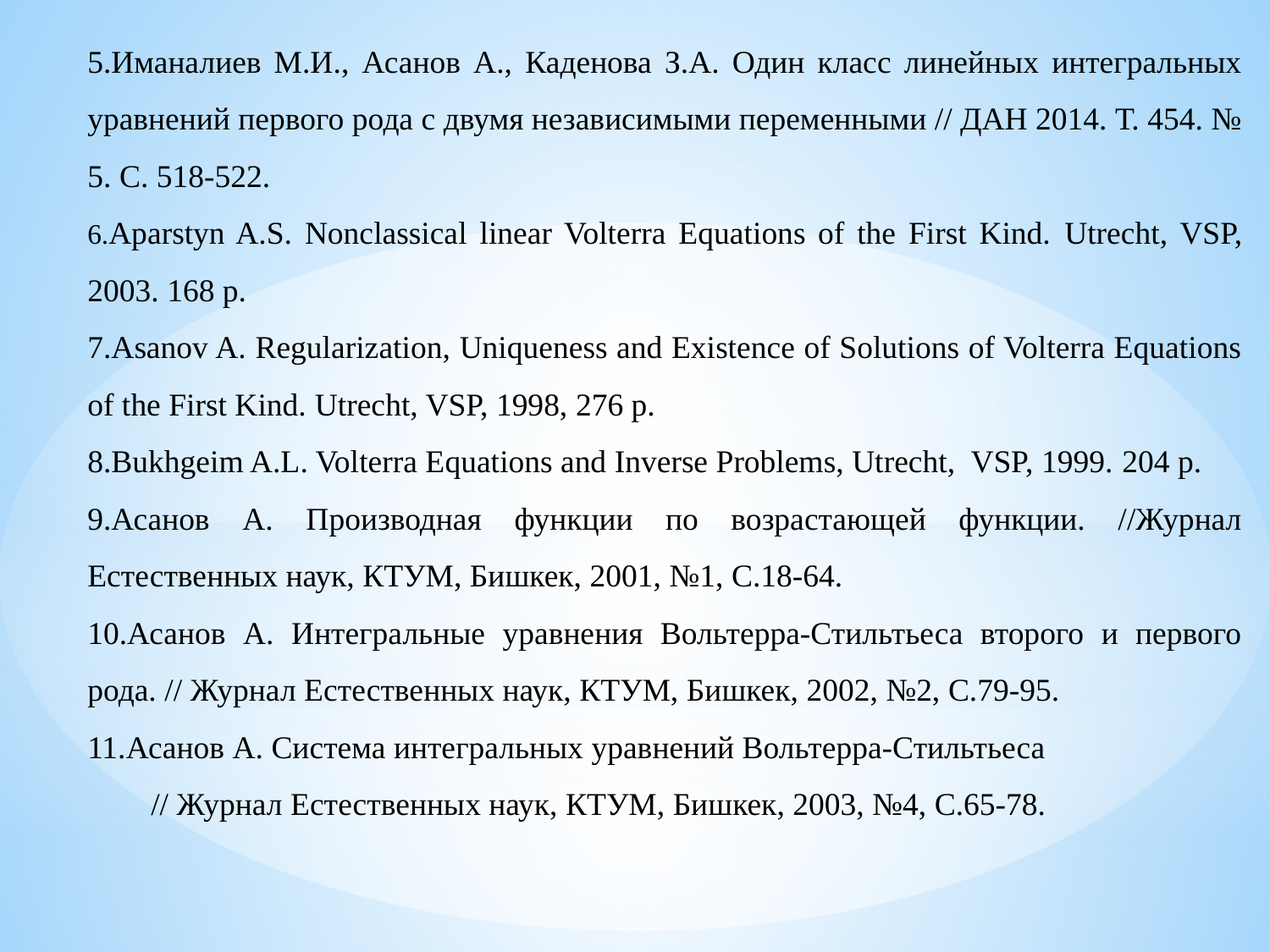

5.Иманалиев М.И., Асанов А., Каденова З.А. Один класс линейных интегральных уравнений первого рода с двумя независимыми переменными // ДАН 2014. Т. 454. № 5. С. 518-522.
6.Aparstyn A.S. Nonclassical linear Volterra Equations of the First Kind. Utrecht, VSP, 2003. 168 p.
7.Asanov A. Regularization, Uniqueness and Existence of Solutions of Volterra Equations of the First Kind. Utrecht, VSP, 1998, 276 p.
8.Bukhgeim A.L. Volterra Equations and Inverse Problems, Utrecht,  VSP, 1999. 204 p.
9.Асанов А. Производная функции по возрастающей функции. //Журнал Естественных наук, КТУМ, Бишкек, 2001, №1, С.18-64.
10.Асанов А. Интегральные уравнения Вольтерра-Стильтьеса второго и первого рода. // Журнал Естественных наук, КТУМ, Бишкек, 2002, №2, С.79-95.
11.Асанов А. Система интегральных уравнений Вольтерра-Стильтьеса
// Журнал Естественных наук, КТУМ, Бишкек, 2003, №4, С.65-78.